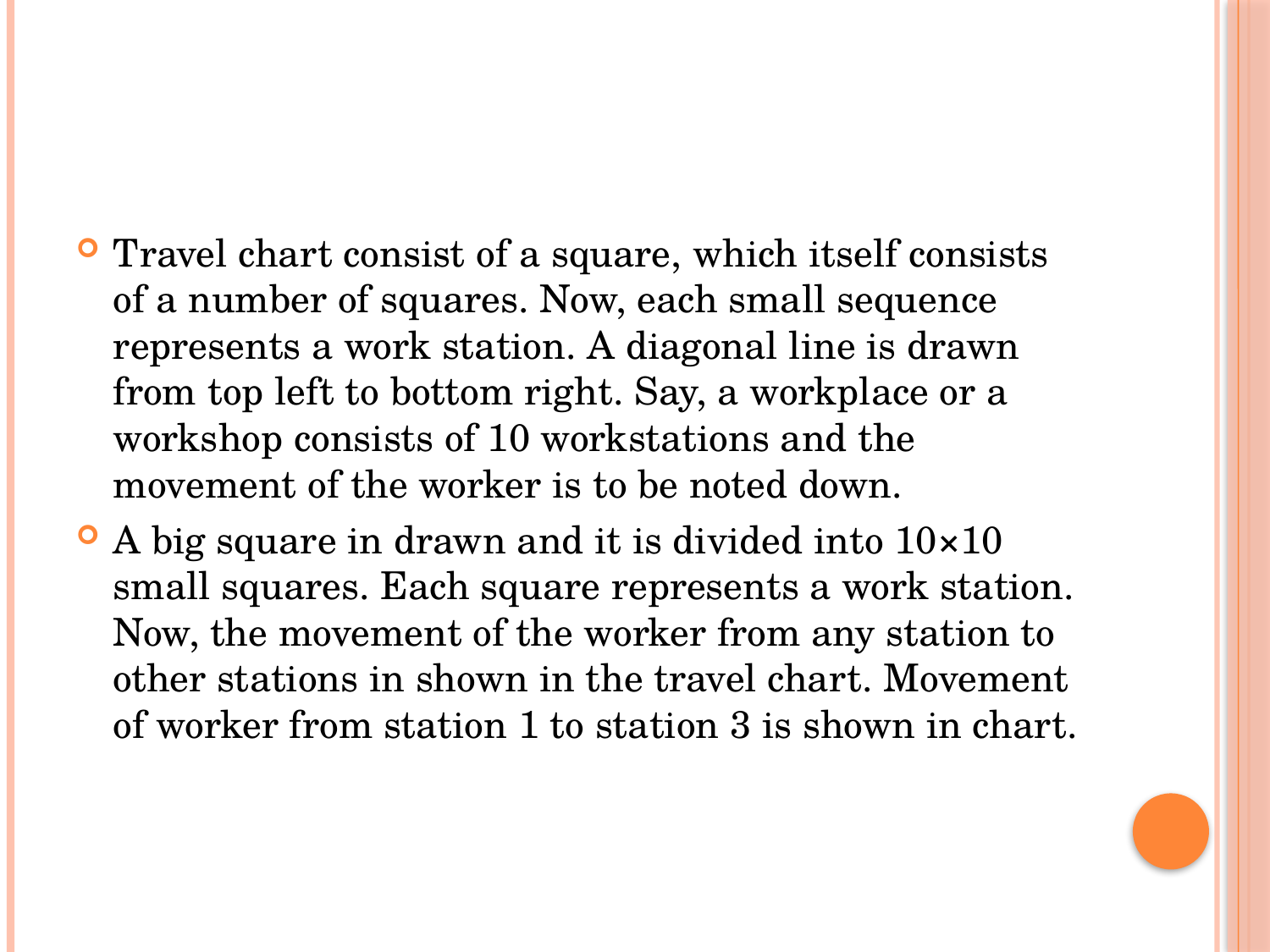

#
Travel chart consist of a square, which itself consists of a number of squares. Now, each small sequence represents a work station. A diagonal line is drawn from top left to bottom right. Say, a workplace or a workshop consists of 10 workstations and the movement of the worker is to be noted down.
A big square in drawn and it is divided into 10×10 small squares. Each square represents a work station. Now, the movement of the worker from any station to other stations in shown in the travel chart. Movement of worker from station 1 to station 3 is shown in chart.